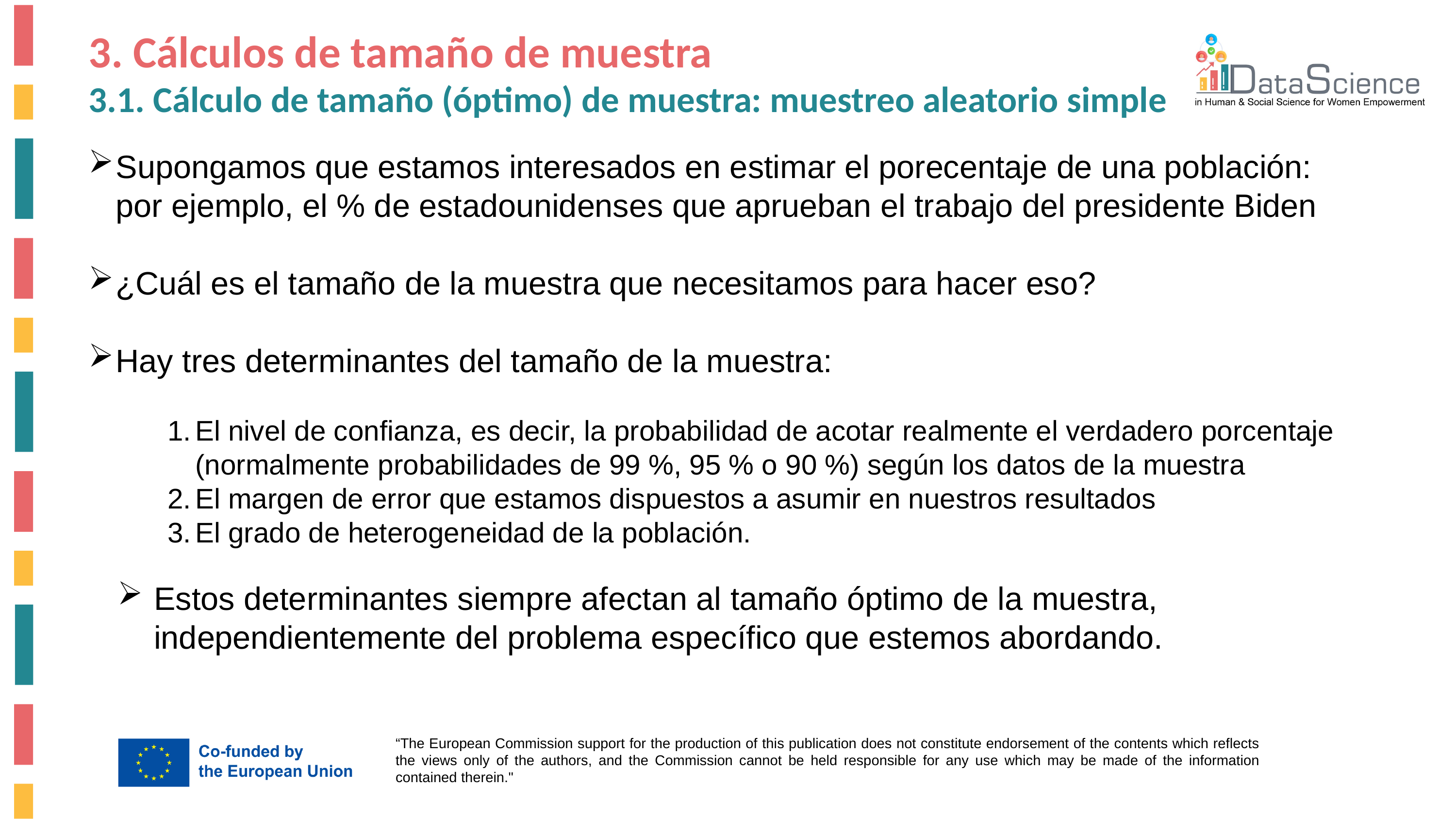

3. Cálculos de tamaño de muestra

 3.1. Cálculo de tamaño (óptimo) de muestra: muestreo aleatorio simple
Supongamos que estamos interesados en estimar el porecentaje de una población: por ejemplo, el % de estadounidenses que aprueban el trabajo del presidente Biden

¿Cuál es el tamaño de la muestra que necesitamos para hacer eso?

Hay tres determinantes del tamaño de la muestra:

El nivel de confianza, es decir, la probabilidad de acotar realmente el verdadero porcentaje (normalmente probabilidades de 99 %, 95 % o 90 %) según los datos de la muestra
El margen de error que estamos dispuestos a asumir en nuestros resultados
El grado de heterogeneidad de la población.

Estos determinantes siempre afectan al tamaño óptimo de la muestra, independientemente del problema específico que estemos abordando.